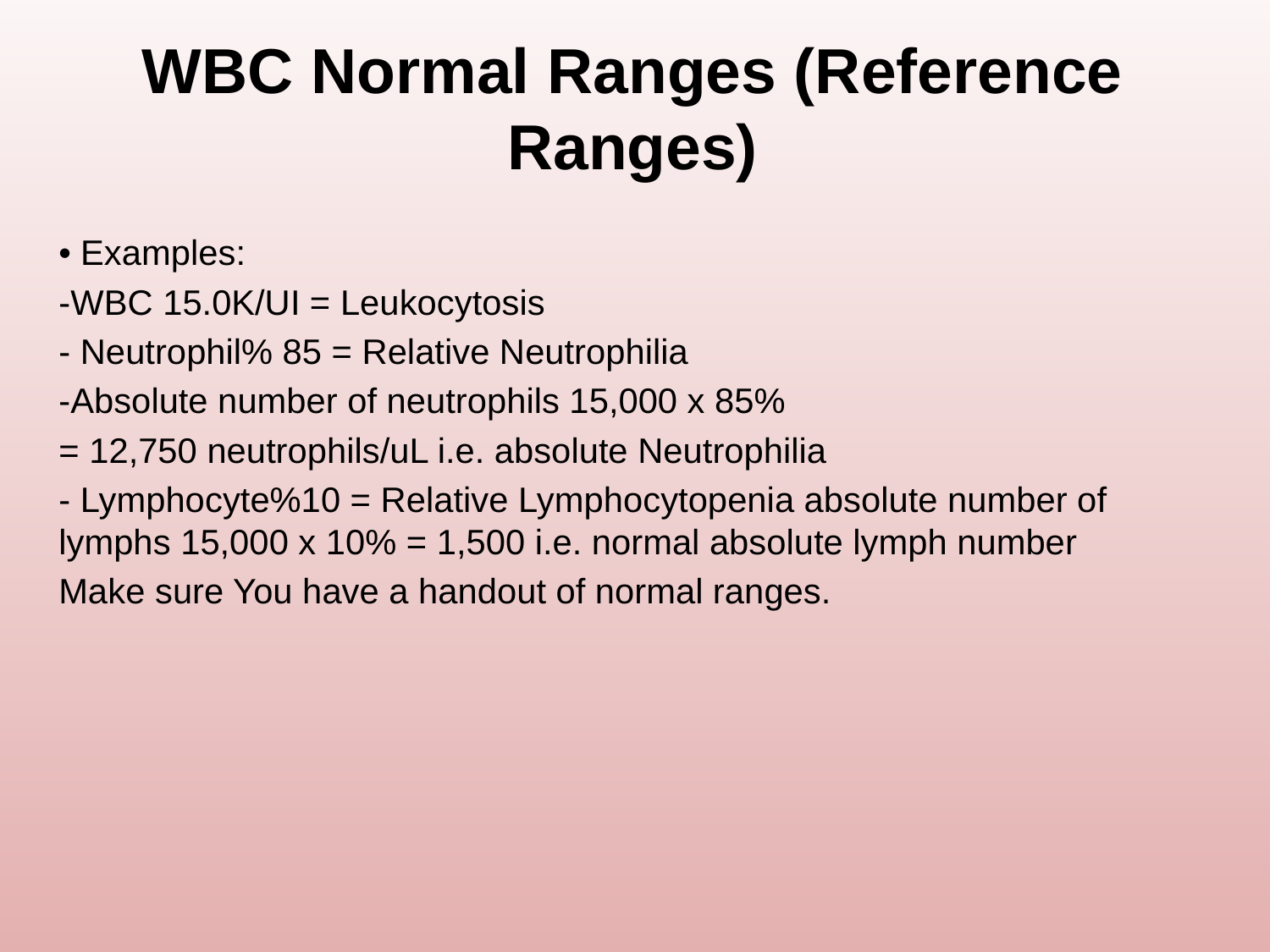

# WBC Normal Ranges (Reference Ranges)
• Examples:
-WBC 15.0K/UI = Leukocytosis
- Neutrophil% 85 = Relative Neutrophilia
-Absolute number of neutrophils 15,000 x 85%
= 12,750 neutrophils/uL i.e. absolute Neutrophilia
- Lymphocyte%10 = Relative Lymphocytopenia absolute number of lymphs 15,000 x 10% = 1,500 i.e. normal absolute lymph number
Make sure You have a handout of normal ranges.